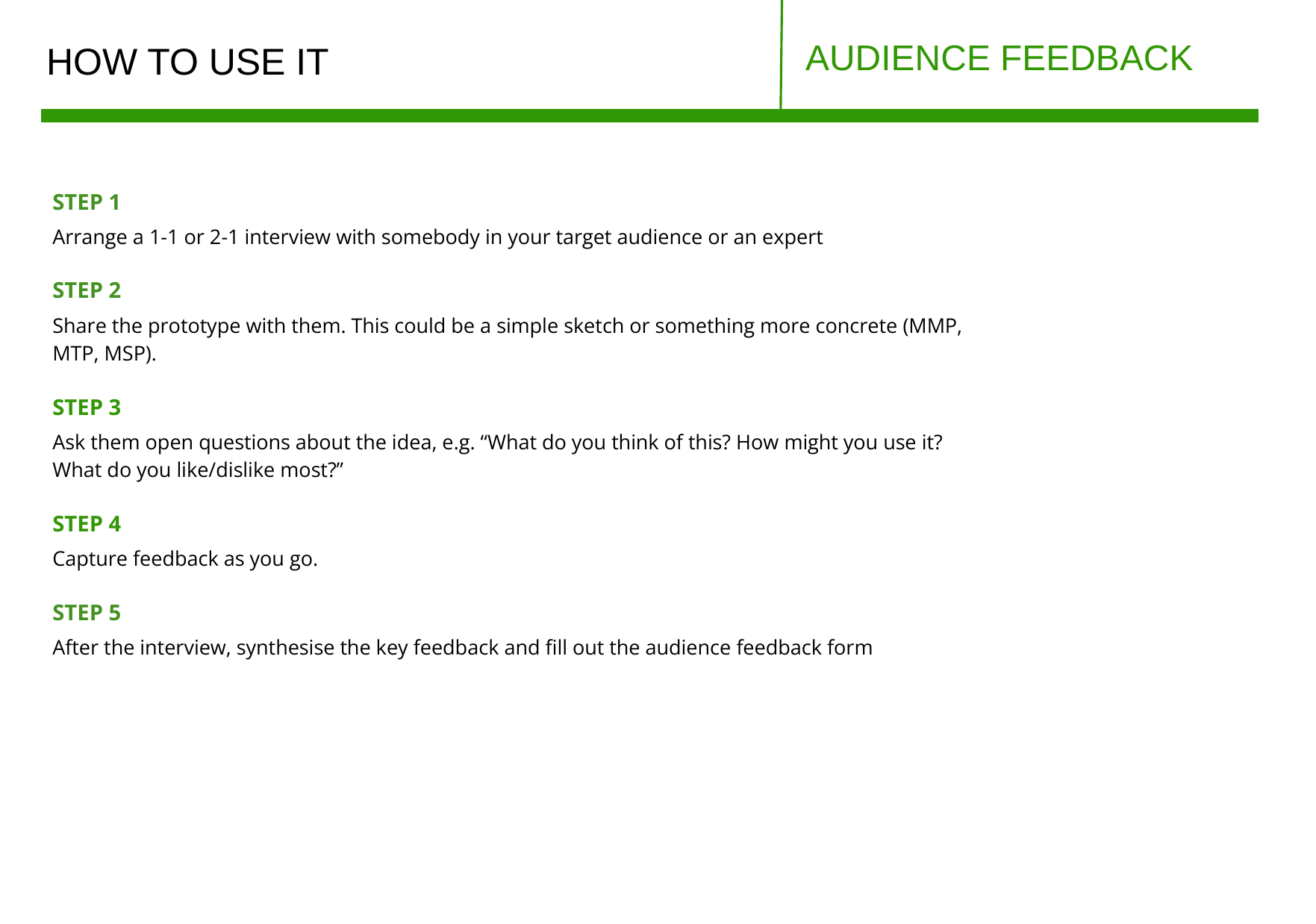

AUDIENCE FEEDBACK
# HOW TO USE IT

STEP 1
Arrange a 1-1 or 2-1 interview with somebody in your target audience or an expert
STEP 2
Share the prototype with them. This could be a simple sketch or something more concrete (MMP, MTP, MSP).
STEP 3
Ask them open questions about the idea, e.g. “What do you think of this? How might you use it? What do you like/dislike most?”
STEP 4
Capture feedback as you go.
STEP 5
After the interview, synthesise the key feedback and fill out the audience feedback form